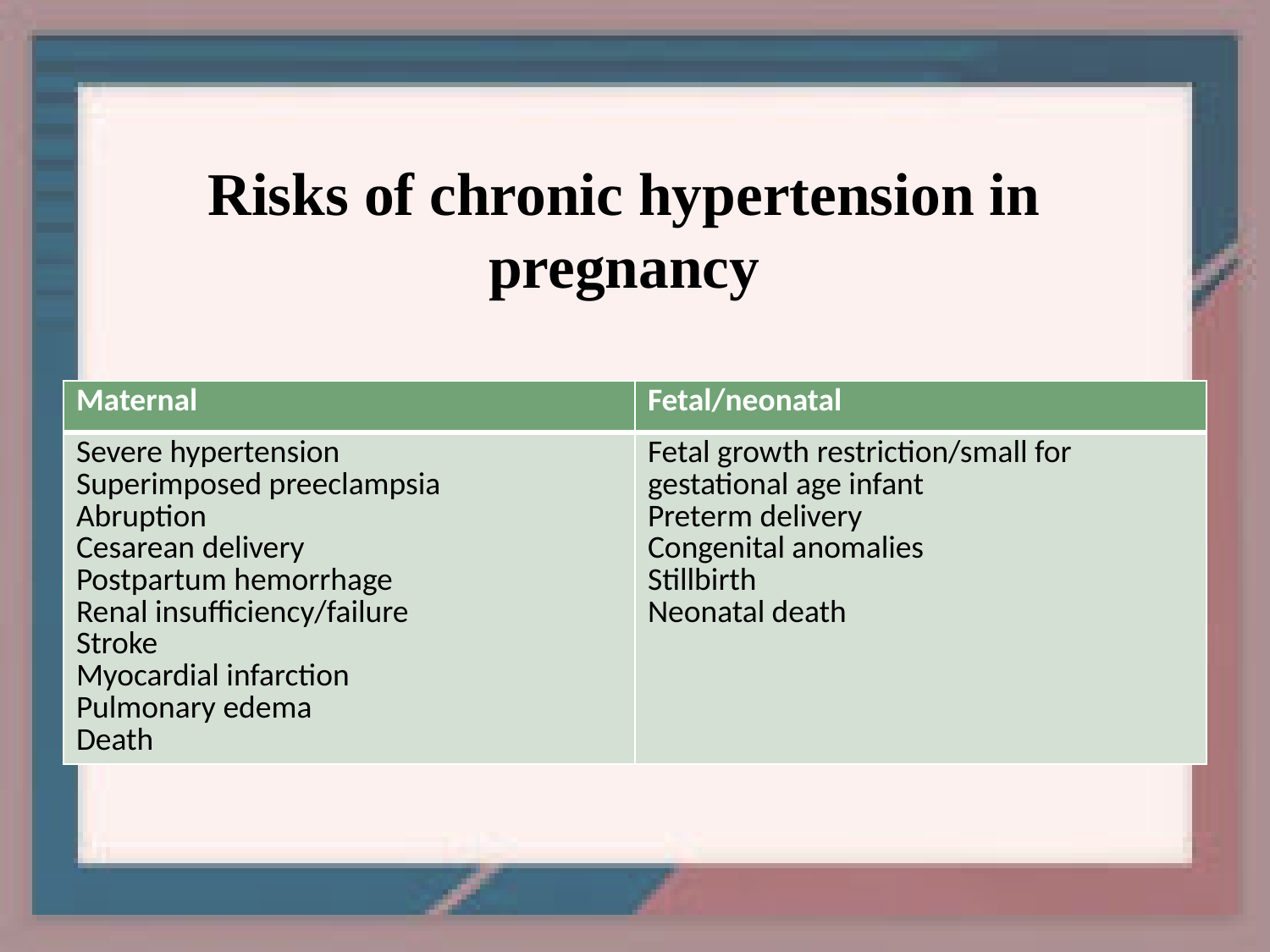

# Risks of chronic hypertension in pregnancy
| Maternal | Fetal/neonatal |
| --- | --- |
| Severe hypertension Superimposed preeclampsia Abruption Cesarean delivery Postpartum hemorrhage Renal insufficiency/failure Stroke Myocardial infarction Pulmonary edema Death | Fetal growth restriction/small for gestational age infant Preterm delivery Congenital anomalies Stillbirth Neonatal death |